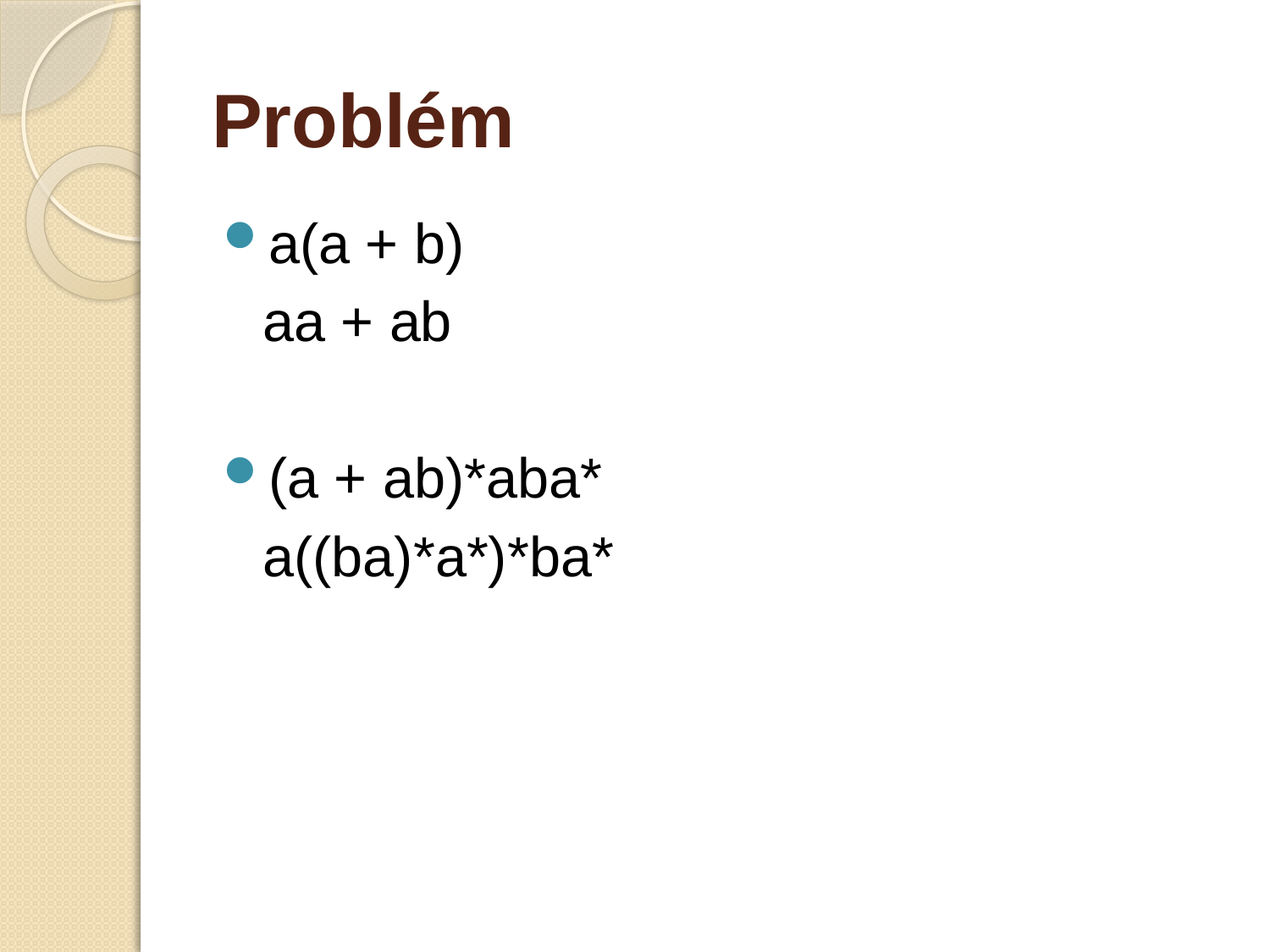

# Problém
a(a + b)
	aa + ab

(a + ab)*aba*
	a((ba)*a*)*ba*